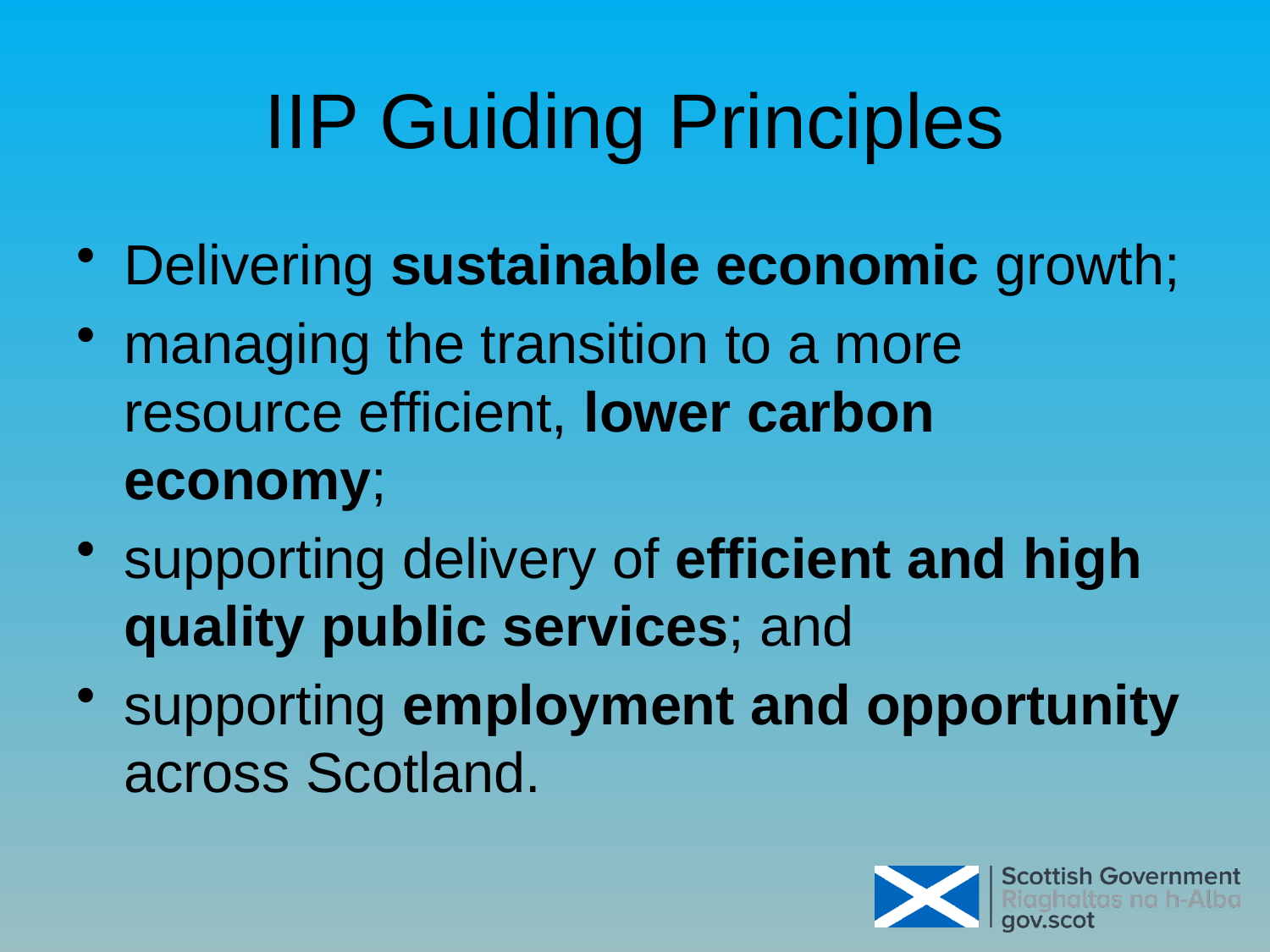

# IIP Guiding Principles
Delivering sustainable economic growth;
managing the transition to a more resource efficient, lower carbon economy;
supporting delivery of efficient and high quality public services; and
supporting employment and opportunity across Scotland.